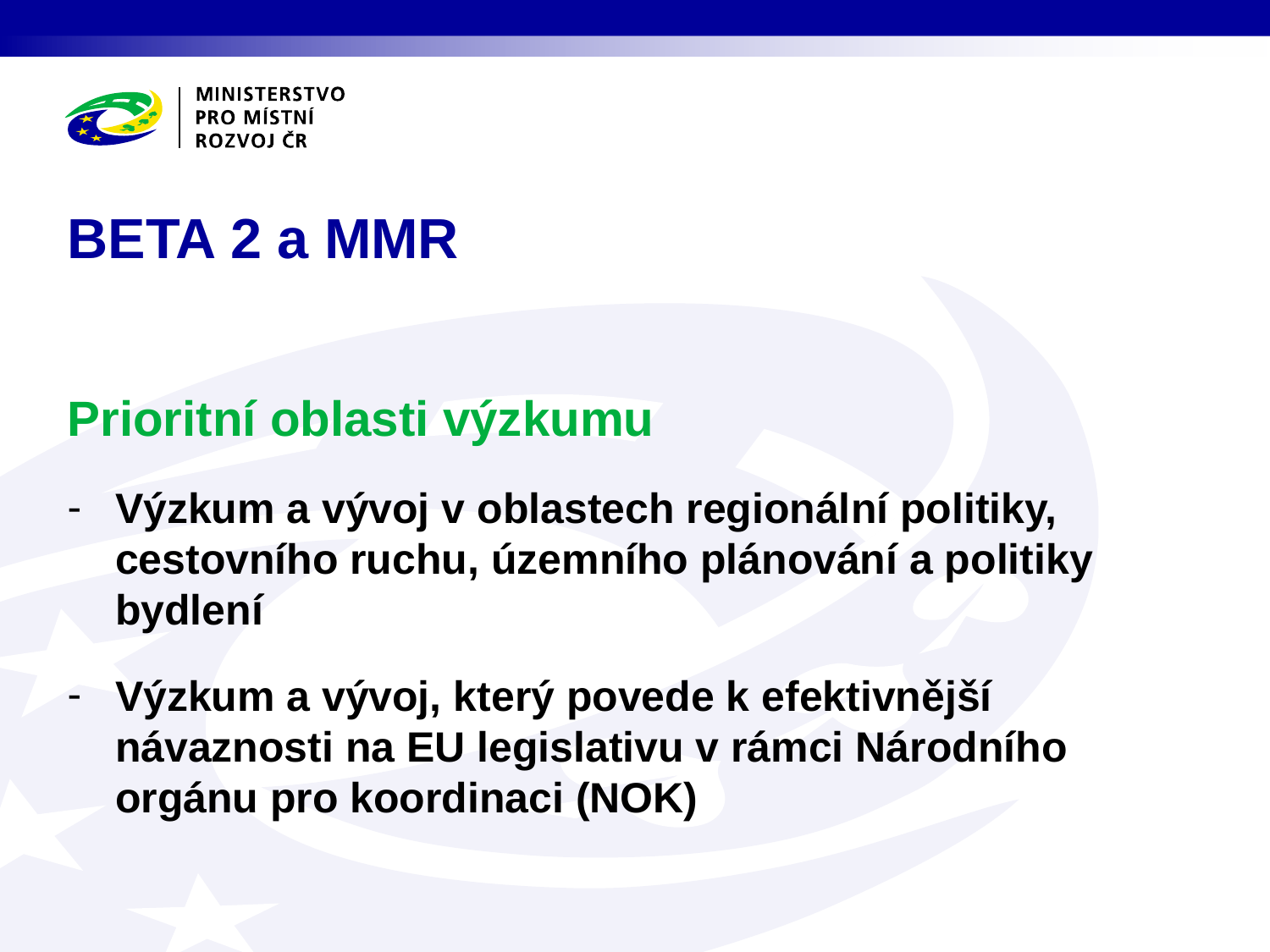

# BETA 2 a MMR

Prioritní oblasti výzkumu
Výzkum a vývoj v oblastech regionální politiky,   cestovního ruchu, územního plánování a politiky bydlení
Výzkum a vývoj, který povede k efektivnější návaznosti na EU legislativu v rámci Národního orgánu pro koordinaci (NOK)